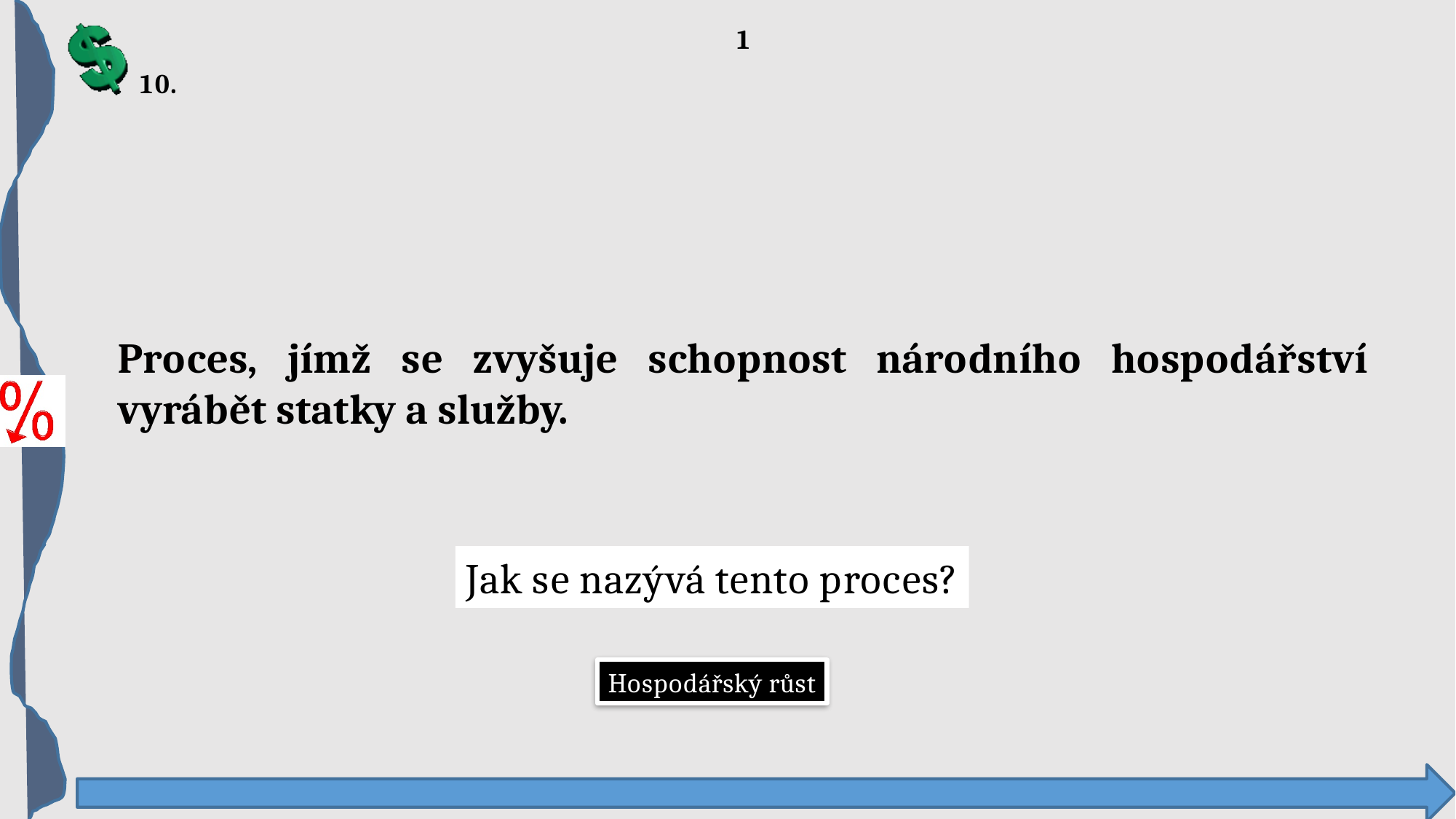

1
10.
Proces, jímž se zvyšuje schopnost národního hospodářství vyrábět statky a služby.
Jak se nazývá tento proces?
Hospodářský růst